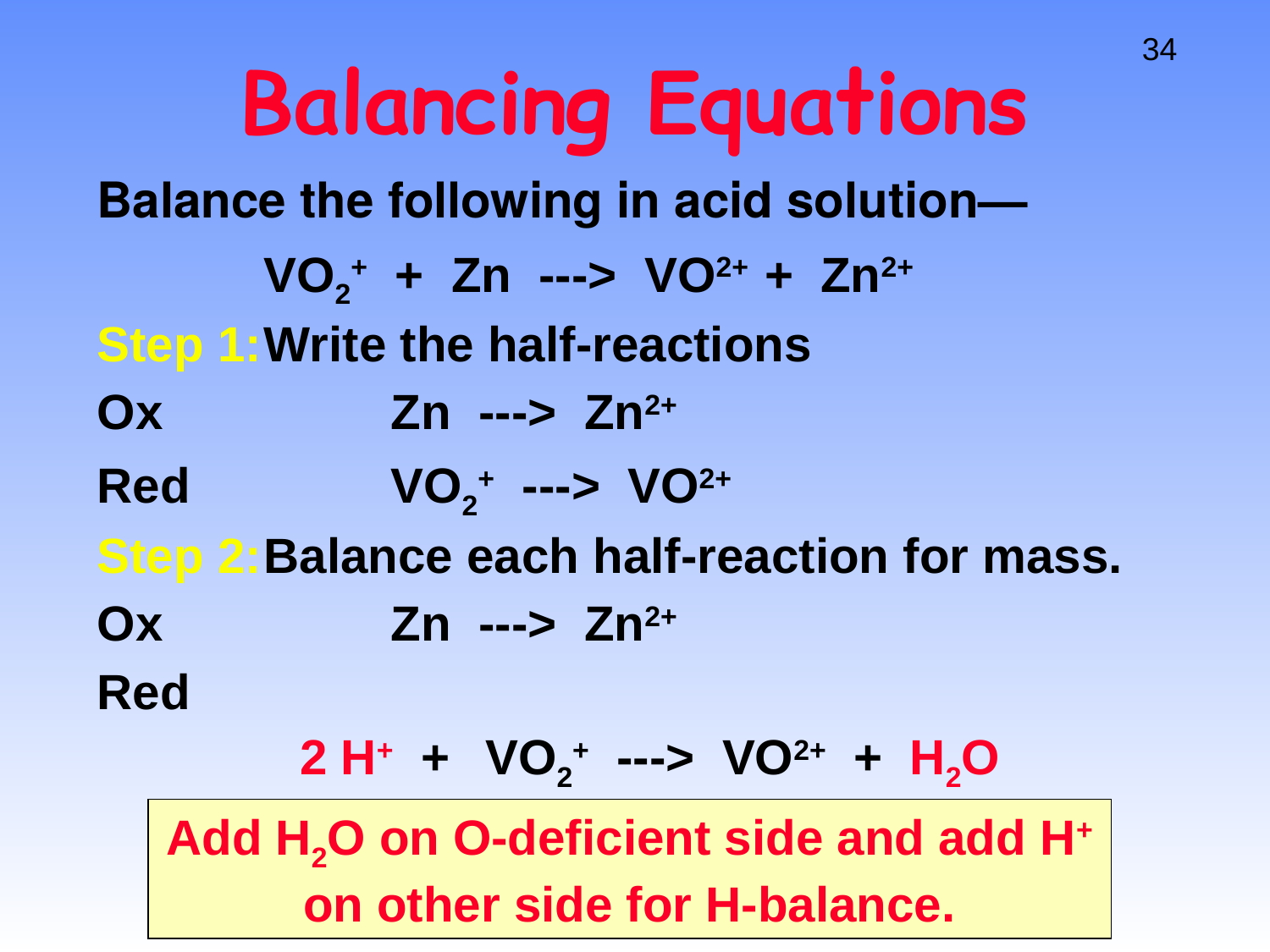

# Balancing Equations
Balance the following in acid solution—
 		VO2+  +  Zn  --->  VO2+  +  Zn2+
Step 1:	Write the half-reactions
Ox		Zn  --->  Zn2+
Red		VO2+  --->  VO2+
Step 2:	Balance each half-reaction for mass.
Ox		Zn  --->  Zn2+
Red
2 H+  +
VO2+  --->  VO2+  +  H2O
Add H2O on O-deficient side and add H+ on other side for H-balance.